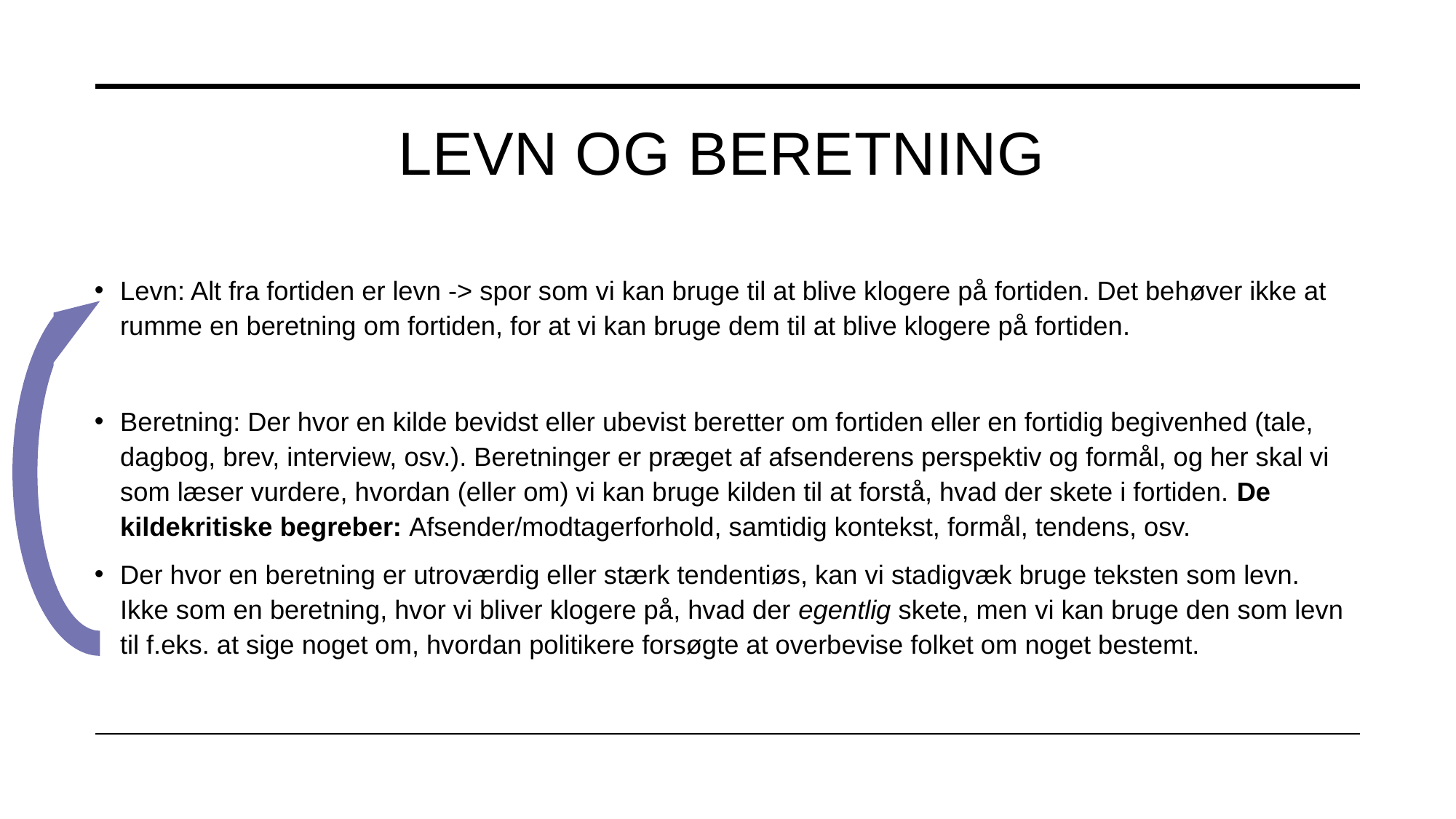

# Levn og beretning
Levn: Alt fra fortiden er levn -> spor som vi kan bruge til at blive klogere på fortiden. Det behøver ikke at rumme en beretning om fortiden, for at vi kan bruge dem til at blive klogere på fortiden.

Beretning: Der hvor en kilde bevidst eller ubevist beretter om fortiden eller en fortidig begivenhed (tale, dagbog, brev, interview, osv.). Beretninger er præget af afsenderens perspektiv og formål, og her skal vi som læser vurdere, hvordan (eller om) vi kan bruge kilden til at forstå, hvad der skete i fortiden. De kildekritiske begreber: Afsender/modtagerforhold, samtidig kontekst, formål, tendens, osv.
Der hvor en beretning er utroværdig eller stærk tendentiøs, kan vi stadigvæk bruge teksten som levn. Ikke som en beretning, hvor vi bliver klogere på, hvad der egentlig skete, men vi kan bruge den som levn til f.eks. at sige noget om, hvordan politikere forsøgte at overbevise folket om noget bestemt.